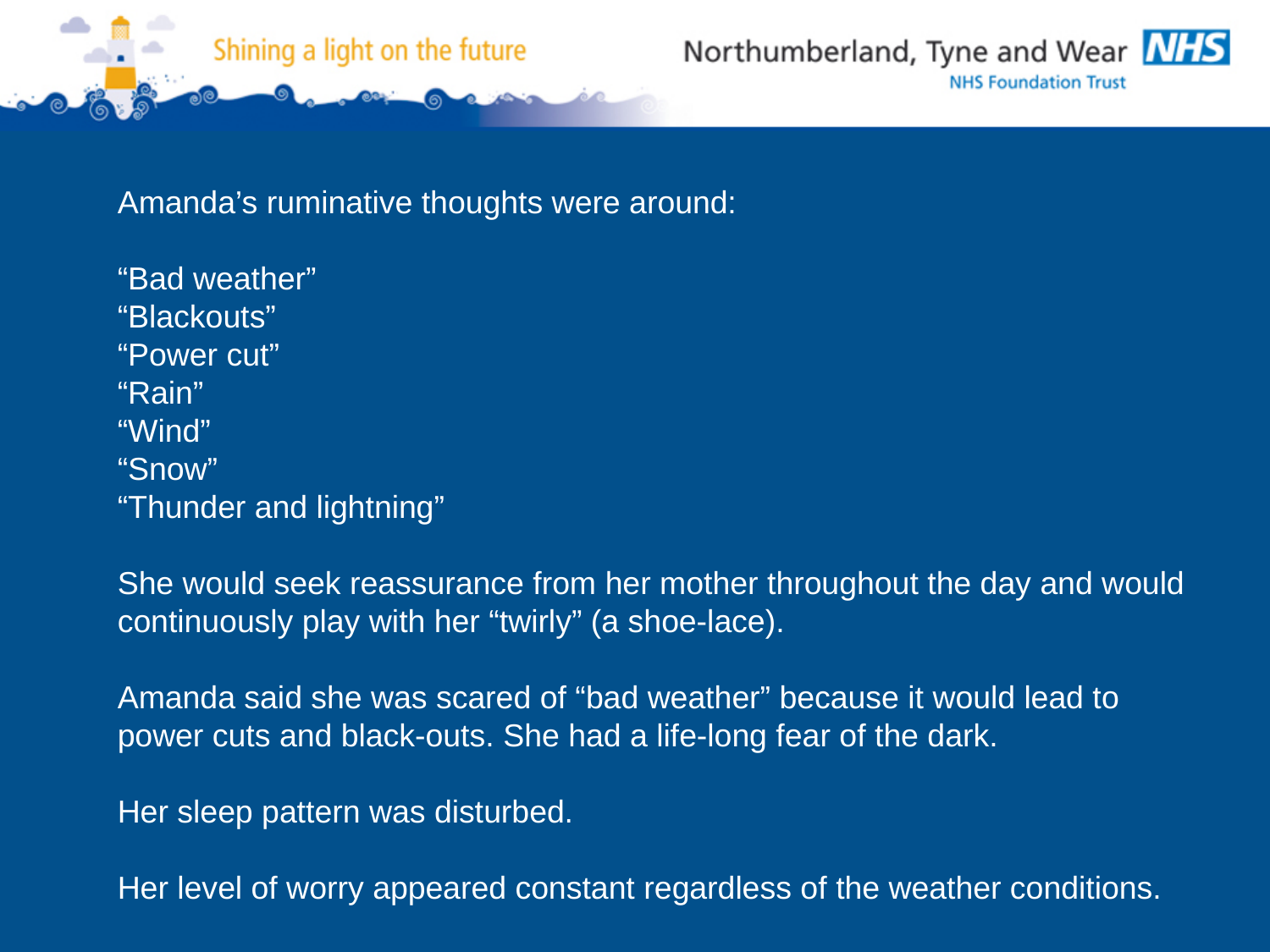

Amanda’s ruminative thoughts were around:

“Bad weather”
“Blackouts”
“Power cut”
“Rain”
“Wind”
“Snow”
“Thunder and lightning”

She would seek reassurance from her mother throughout the day and would continuously play with her “twirly” (a shoe-lace).

Amanda said she was scared of “bad weather” because it would lead to power cuts and black-outs. She had a life-long fear of the dark.

Her sleep pattern was disturbed.

Her level of worry appeared constant regardless of the weather conditions.